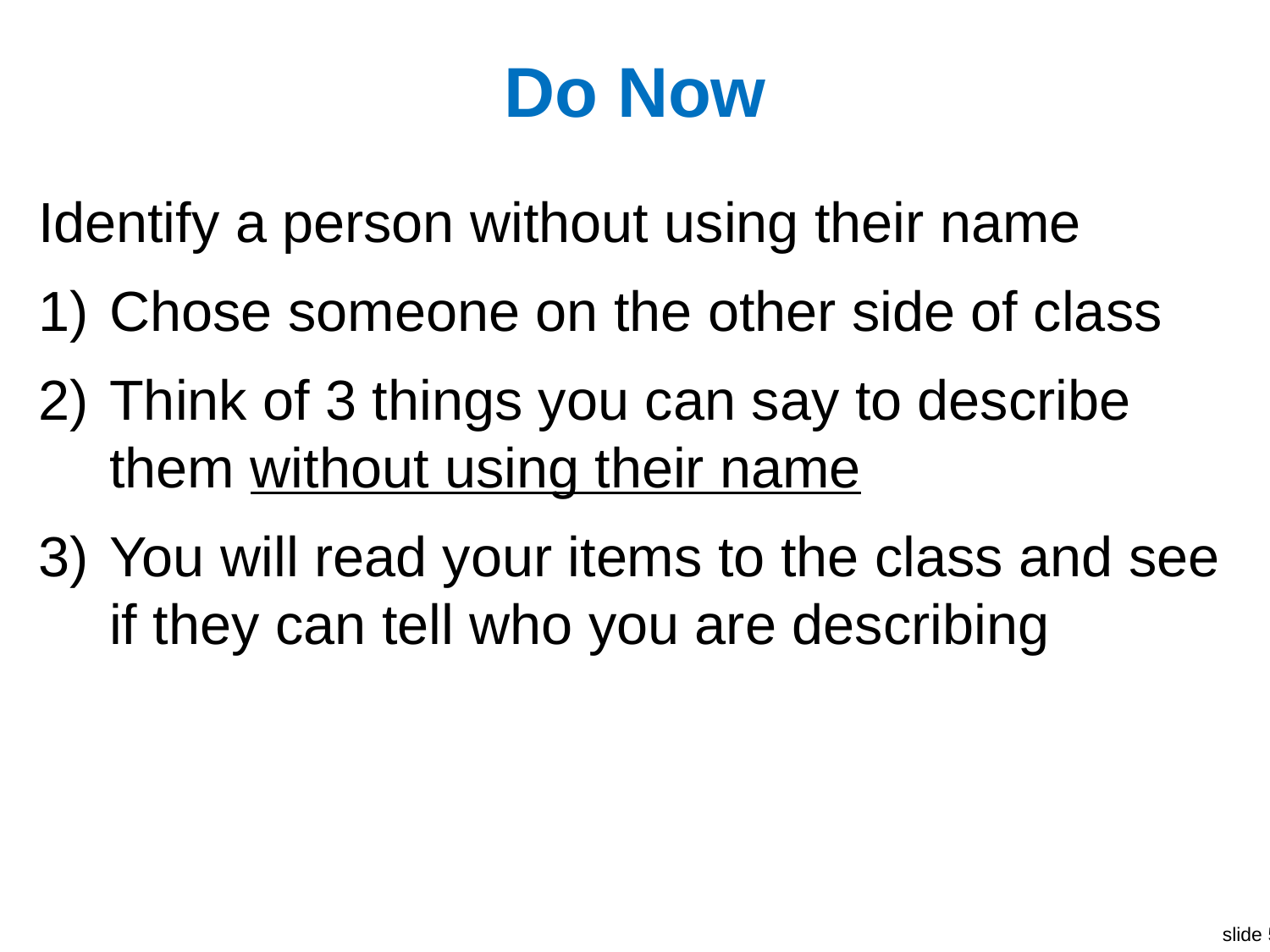

# Do Now
Identify a person without using their name
Chose someone on the other side of class
Think of 3 things you can say to describe them without using their name
You will read your items to the class and see if they can tell who you are describing